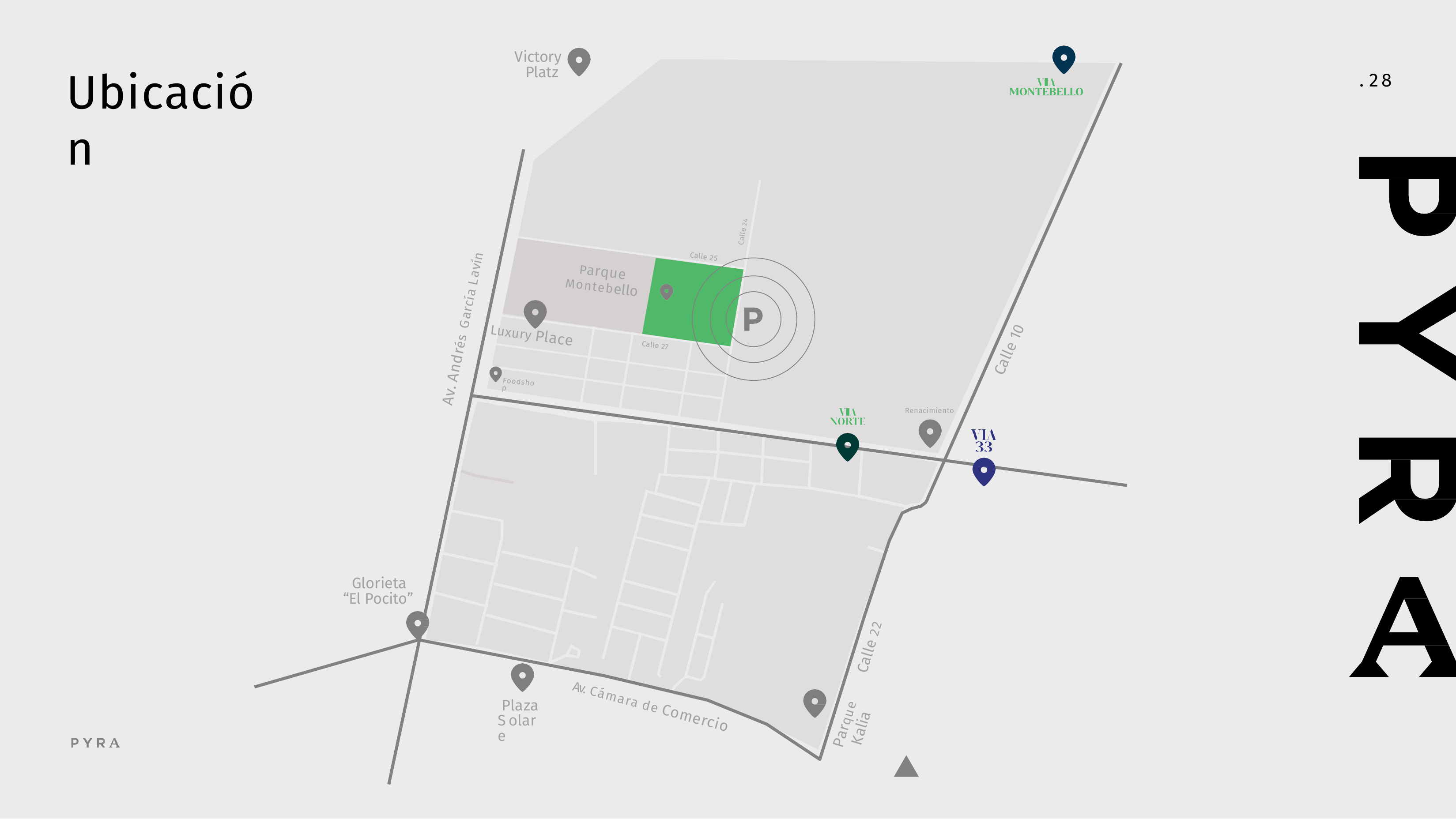

Victory  Platz

# Ubicación

. 28

Calle 24

Calle 25

Parque

Montebello

Av. Andrés García Lavín

Luxury Place

Calle 10
Calle 27

Foodshop

Renacimiento

Glorieta  “El Pocito”

Calle 22

Plaza  Solare
Av. Cámara de Comercio
Parque
Kalia